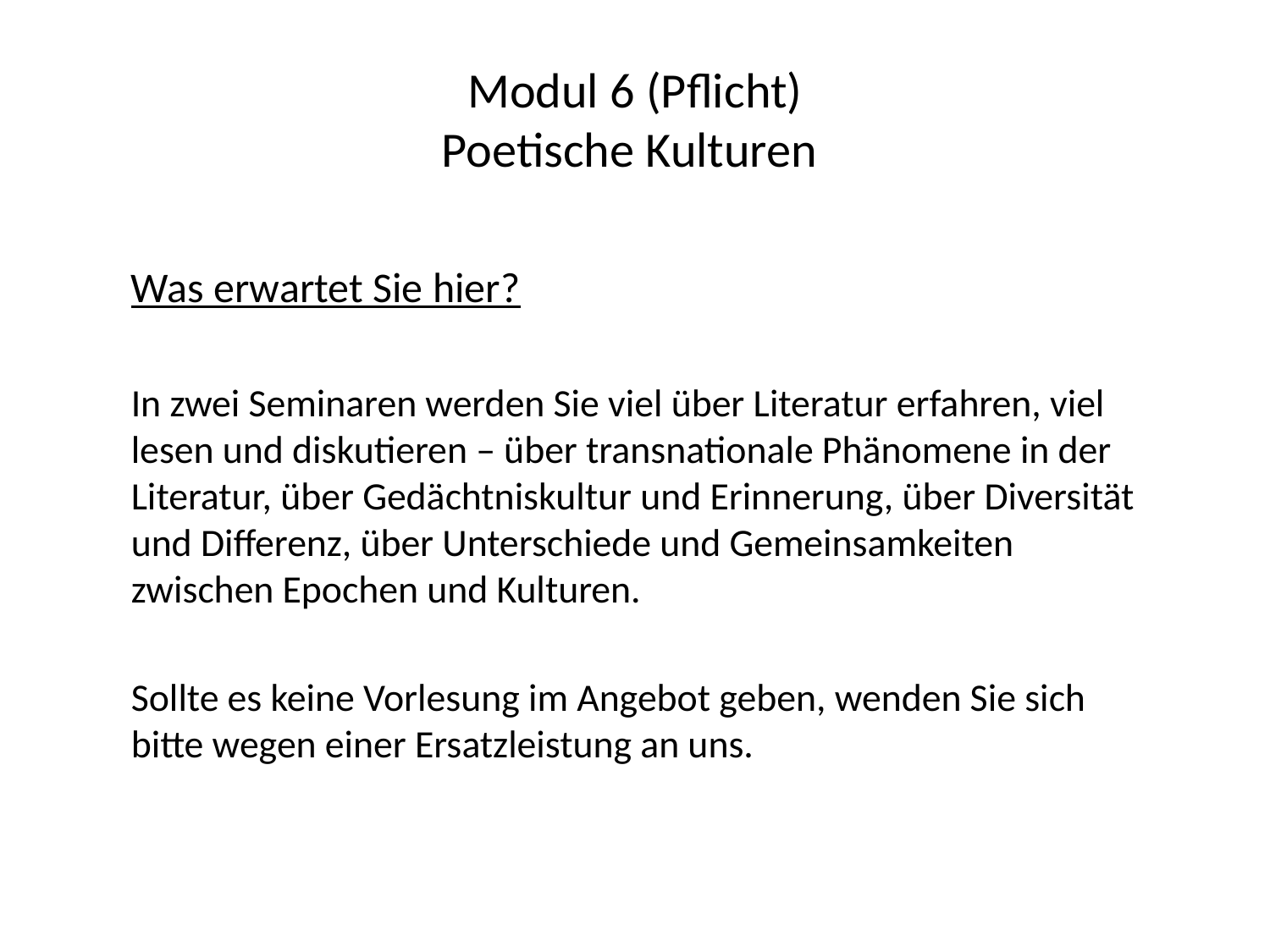

# Modul 6 (Pflicht) Poetische Kulturen
Was erwartet Sie hier?

In zwei Seminaren werden Sie viel über Literatur erfahren, viel lesen und diskutieren – über transnationale Phänomene in der Literatur, über Gedächtniskultur und Erinnerung, über Diversität und Differenz, über Unterschiede und Gemeinsamkeiten zwischen Epochen und Kulturen.

Sollte es keine Vorlesung im Angebot geben, wenden Sie sich bitte wegen einer Ersatzleistung an uns.